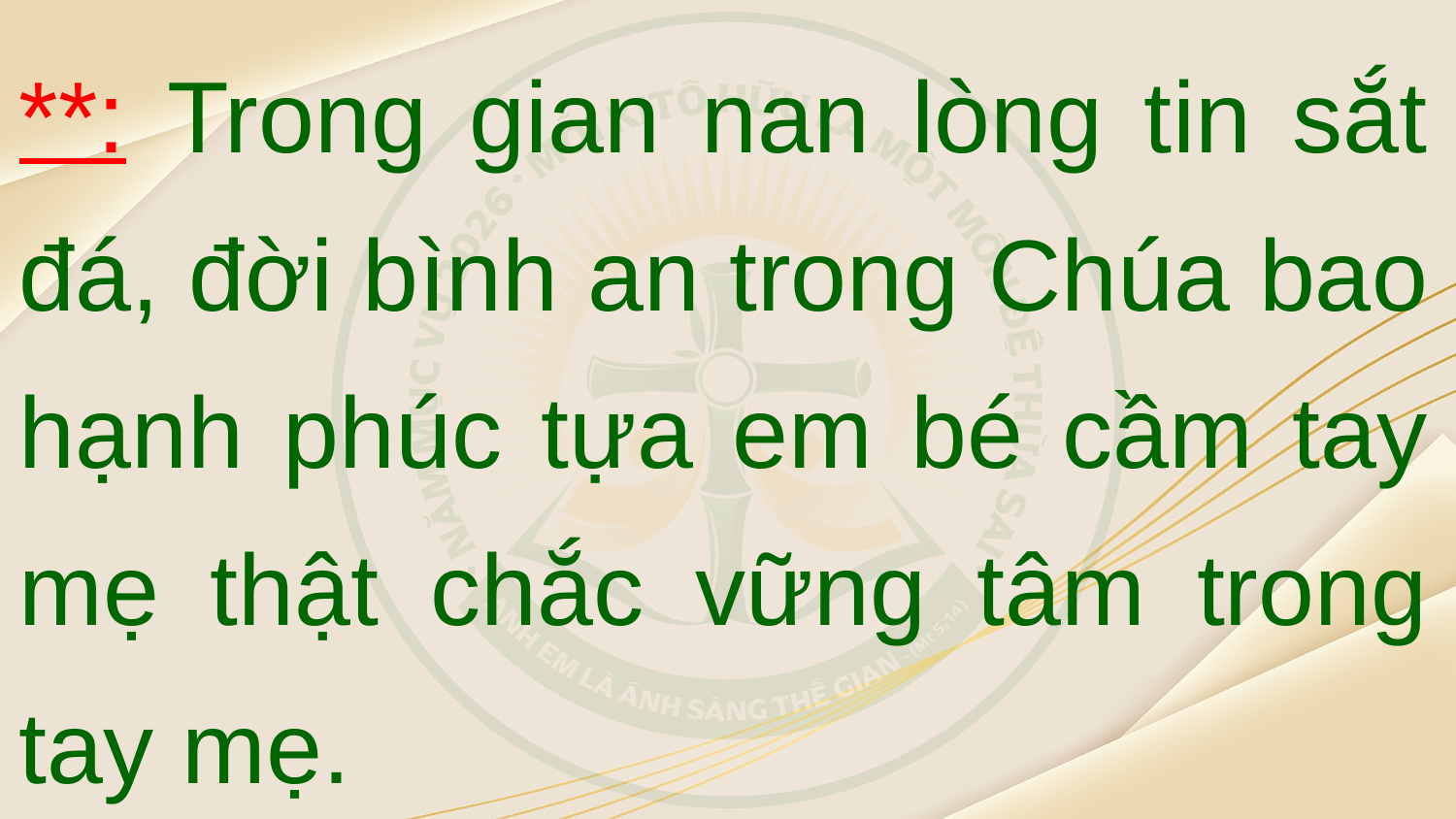

**: Trong gian nan lòng tin sắt đá, đời bình an trong Chúa bao hạnh phúc tựa em bé cầm tay mẹ thật chắc vững tâm trong tay mẹ.